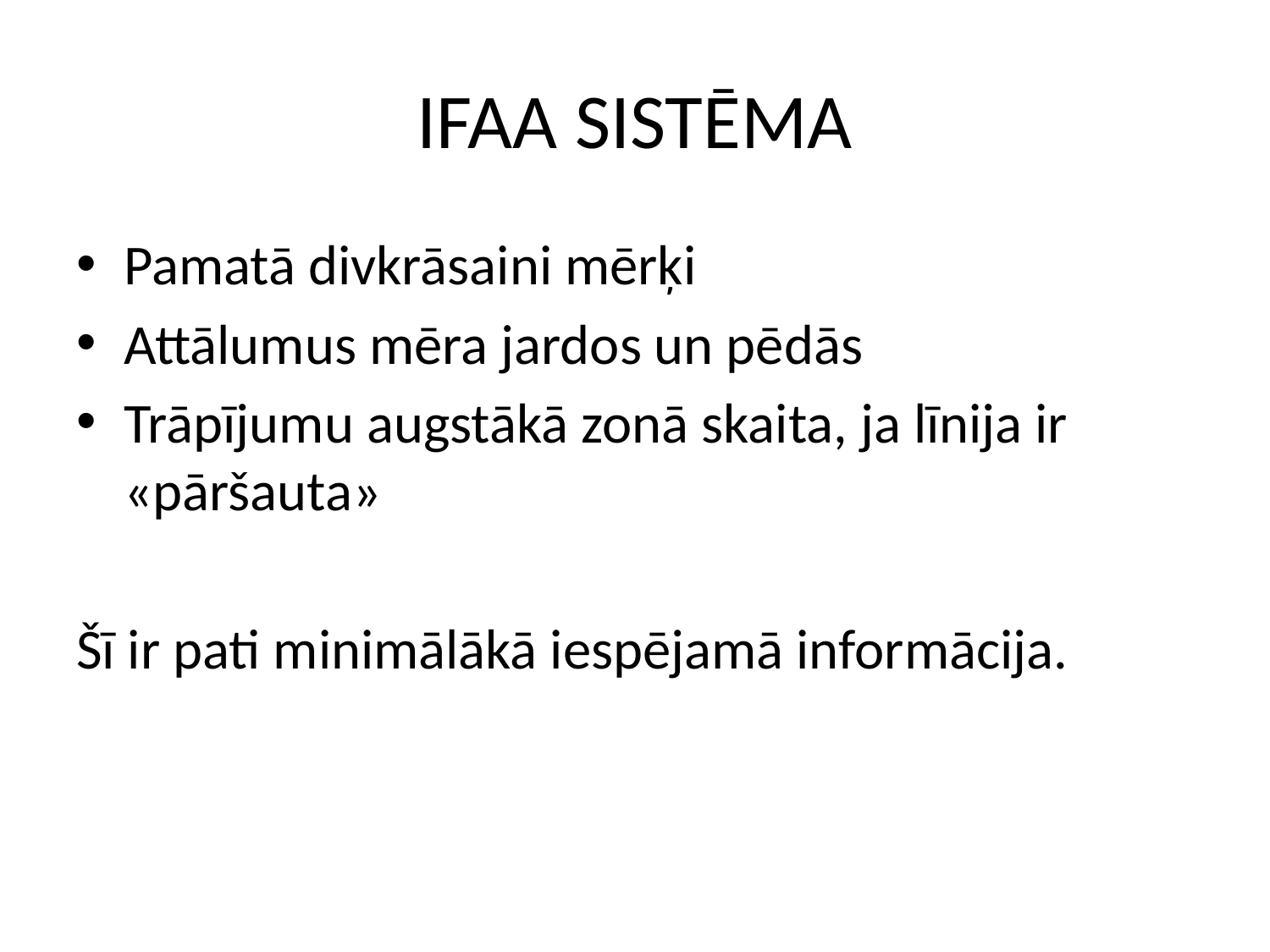

# IFAA SISTĒMA
Pamatā divkrāsaini mērķi
Attālumus mēra jardos un pēdās
Trāpījumu augstākā zonā skaita, ja līnija ir «pāršauta»

Šī ir pati minimālākā iespējamā informācija.